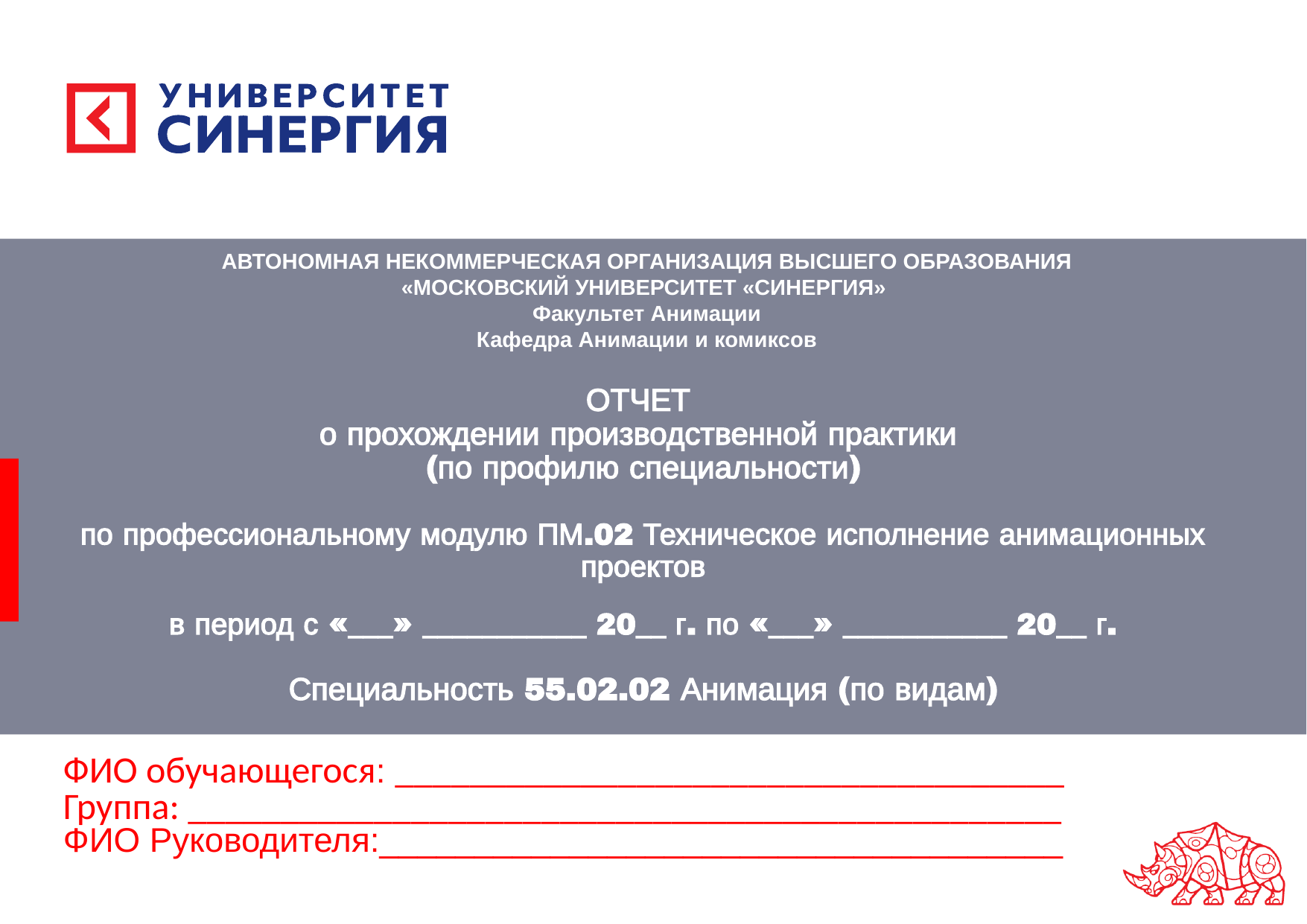

АВТОНОМНАЯ НЕКОММЕРЧЕСКАЯ ОРГАНИЗАЦИЯ ВЫСШЕГО ОБРАЗОВАНИЯ
«МОСКОВСКИЙ УНИВЕРСИТЕТ «СИНЕРГИЯ»
Факультет Анимации
Кафедра Анимации и комиксов
# ОТЧЕТ о прохождении производственной практики (по профилю специальности) по профессиональному модулю ПМ.02 Техническое исполнение анимационных проектов в период с «___» ___________ 20__ г. по «___» ___________ 20__ г. Специальность 55.02.02 Анимация (по видам)

ФИО обучающегося: ____________________________________
Группа: _______________________________________________
ФИО Руководителя:____________________________________